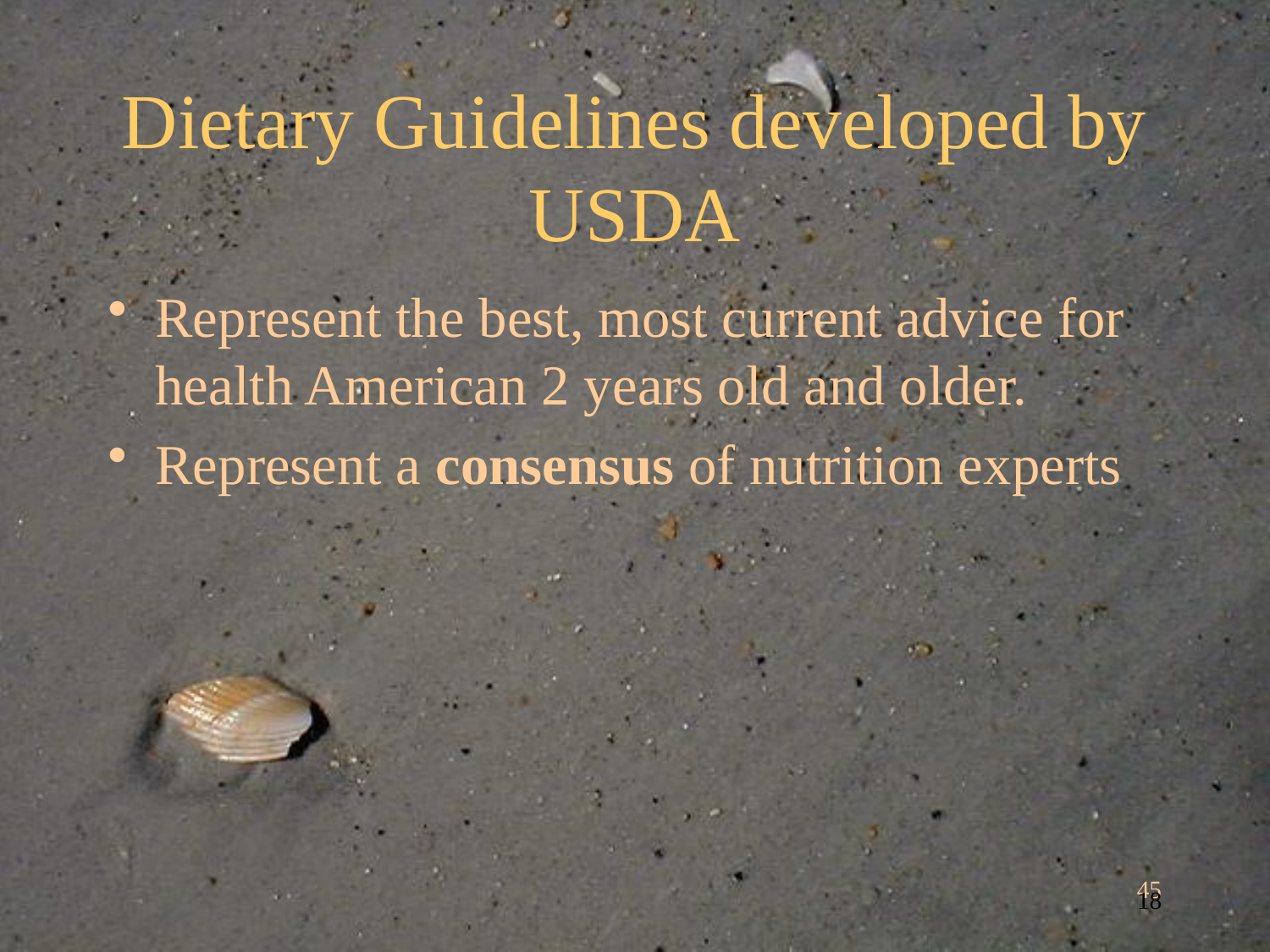

# Dietary Guidelines developed by USDA
Represent the best, most current advice for health American 2 years old and older.
Represent a consensus of nutrition experts

45
18